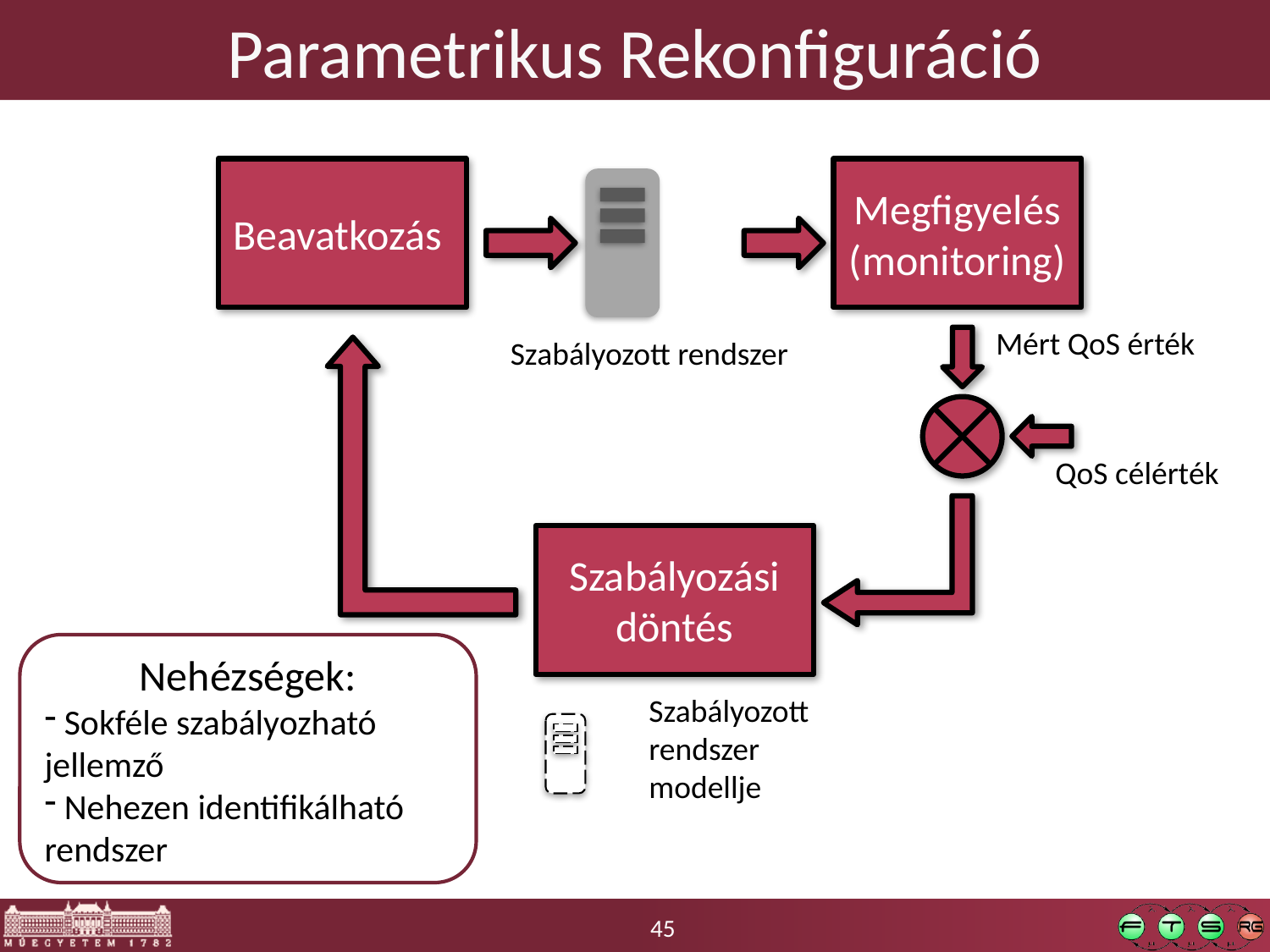

# Parametrikus Rekonfiguráció
Beavatkozás
Megfigyelés (monitoring)

Mért QoS érték
Szabályozott rendszer

QoS célérték

Szabályozási döntés
Nehézségek:
 Sokféle szabályozható jellemző
 Nehezen identifikálható rendszer
Szabályozott
rendszer
modellje